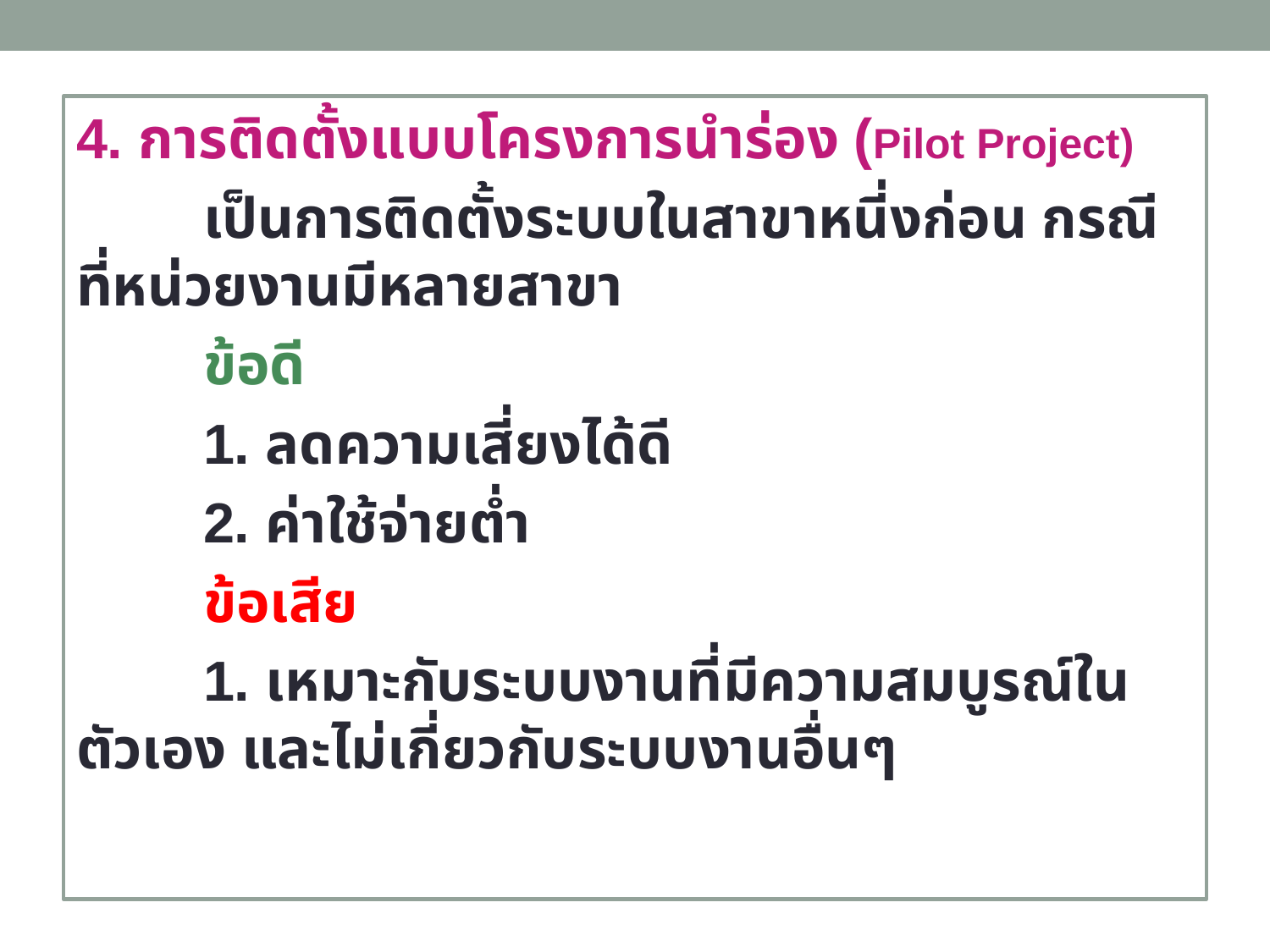

4. การติดตั้งแบบโครงการนำร่อง (Pilot Project)
	เป็นการติดตั้งระบบในสาขาหนี่งก่อน กรณีที่หน่วยงานมีหลายสาขา
	ข้อดี
	1. ลดความเสี่ยงได้ดี
	2. ค่าใช้จ่ายต่ำ
	ข้อเสีย
	1. เหมาะกับระบบงานที่มีความสมบูรณ์ในตัวเอง และไม่เกี่ยวกับระบบงานอื่นๆ